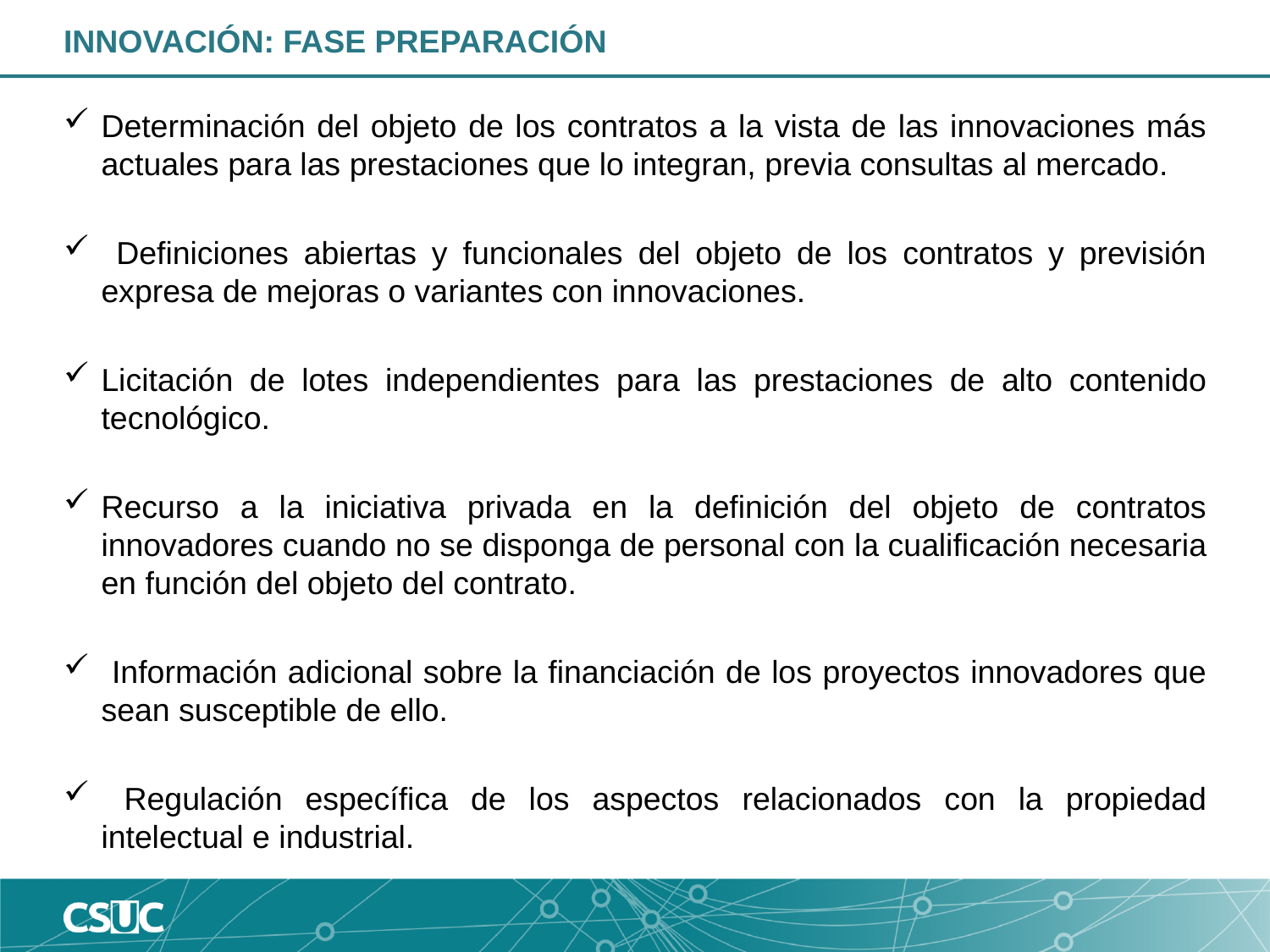

# INNOVACIÓN: FASE PREPARACIÓN
Determinación del objeto de los contratos a la vista de las innovaciones más actuales para las prestaciones que lo integran, previa consultas al mercado.

 Definiciones abiertas y funcionales del objeto de los contratos y previsión expresa de mejoras o variantes con innovaciones.

Licitación de lotes independientes para las prestaciones de alto contenido tecnológico.

Recurso a la iniciativa privada en la definición del objeto de contratos innovadores cuando no se disponga de personal con la cualificación necesaria en función del objeto del contrato.

 Información adicional sobre la financiación de los proyectos innovadores que sean susceptible de ello.

 Regulación específica de los aspectos relacionados con la propiedad intelectual e industrial.